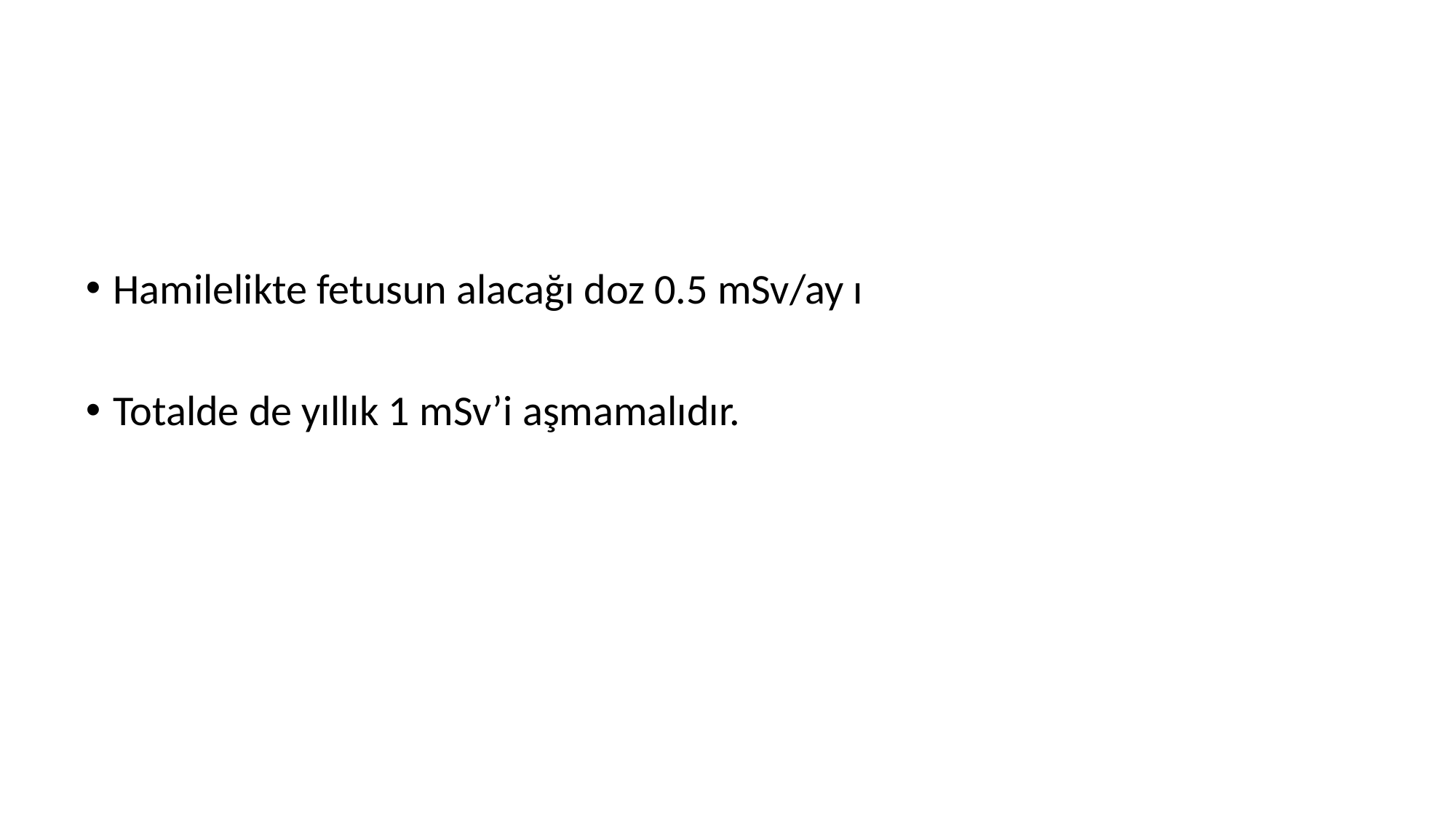

#
Hamilelikte fetusun alacağı doz 0.5 mSv/ay ı

Totalde de yıllık 1 mSv’i aşmamalıdır.